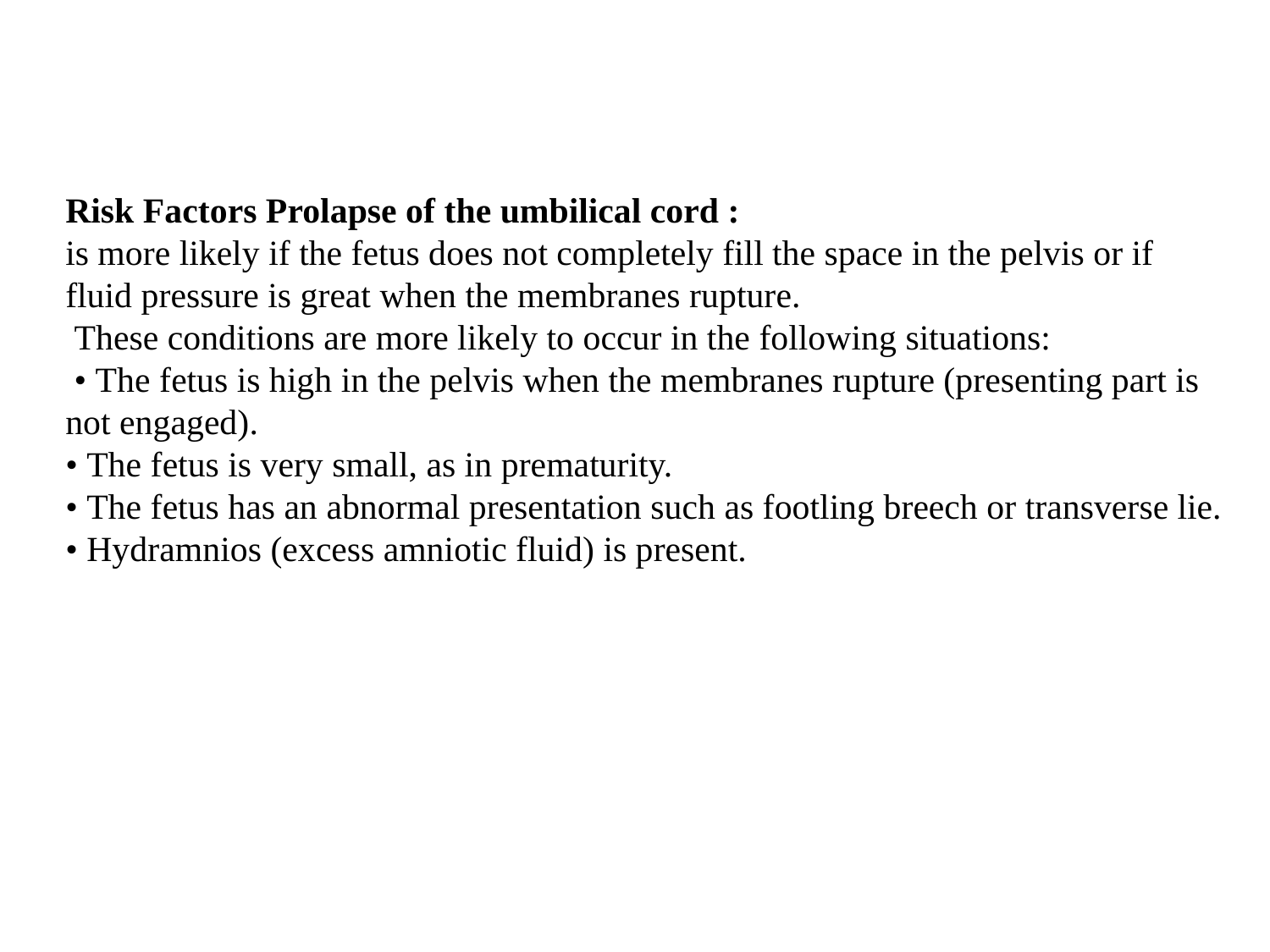

Risk Factors Prolapse of the umbilical cord :
is more likely if the fetus does not completely fill the space in the pelvis or if fluid pressure is great when the membranes rupture.
 These conditions are more likely to occur in the following situations:
 • The fetus is high in the pelvis when the membranes rupture (presenting part is not engaged).
• The fetus is very small, as in prematurity.
• The fetus has an abnormal presentation such as footling breech or transverse lie.
• Hydramnios (excess amniotic fluid) is present.